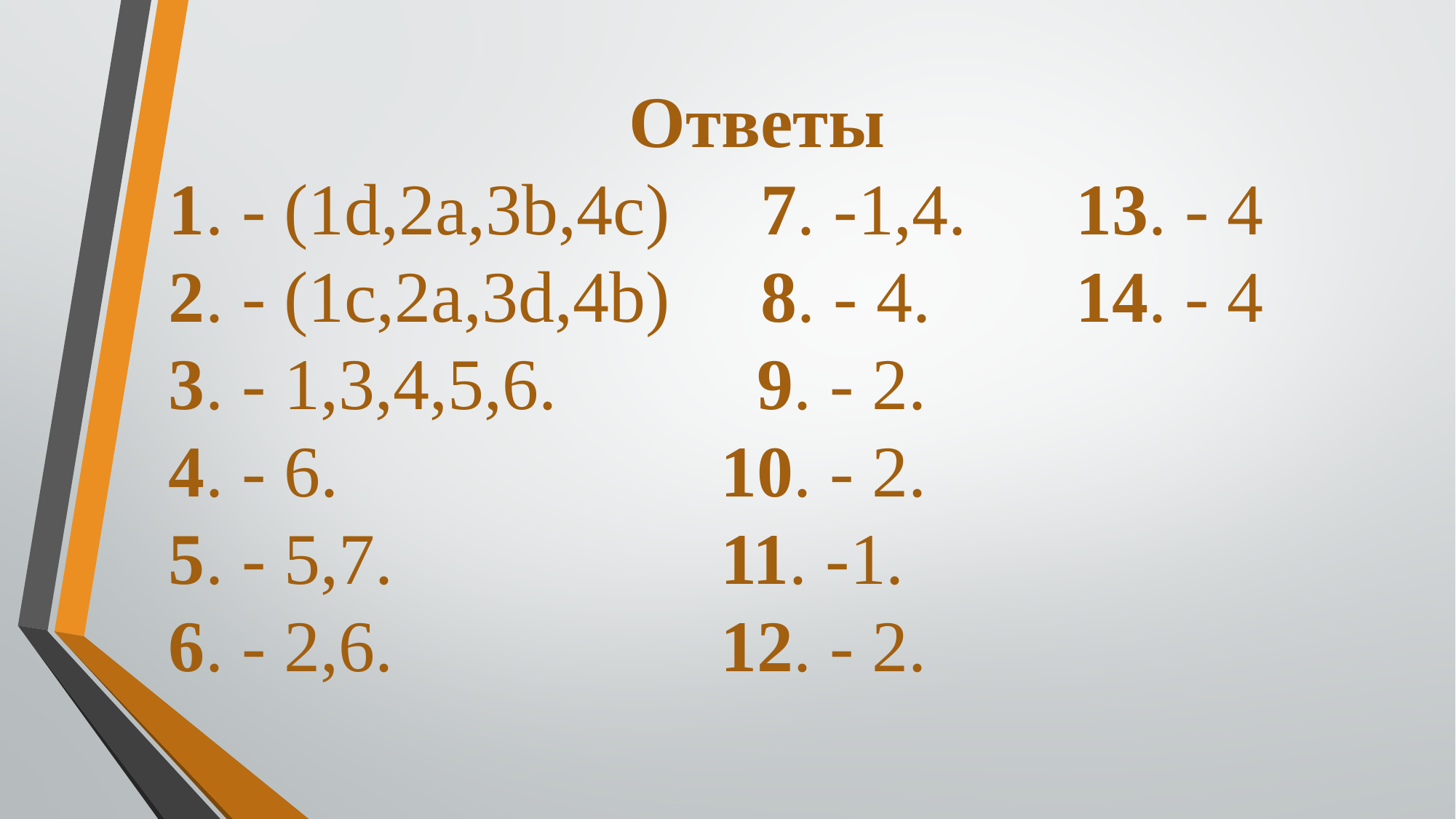

Ответы
1. - (1d,2a,3b,4c)     7. -1,4.      13. - 4
2. - (1c,2a,3d,4b)     8. - 4.        14. - 4
3. - 1,3,4,5,6.           9. - 2.
4. - 6.                     10. - 2.
5. - 5,7.                  11. -1.
6. - 2,6.                  12. - 2.